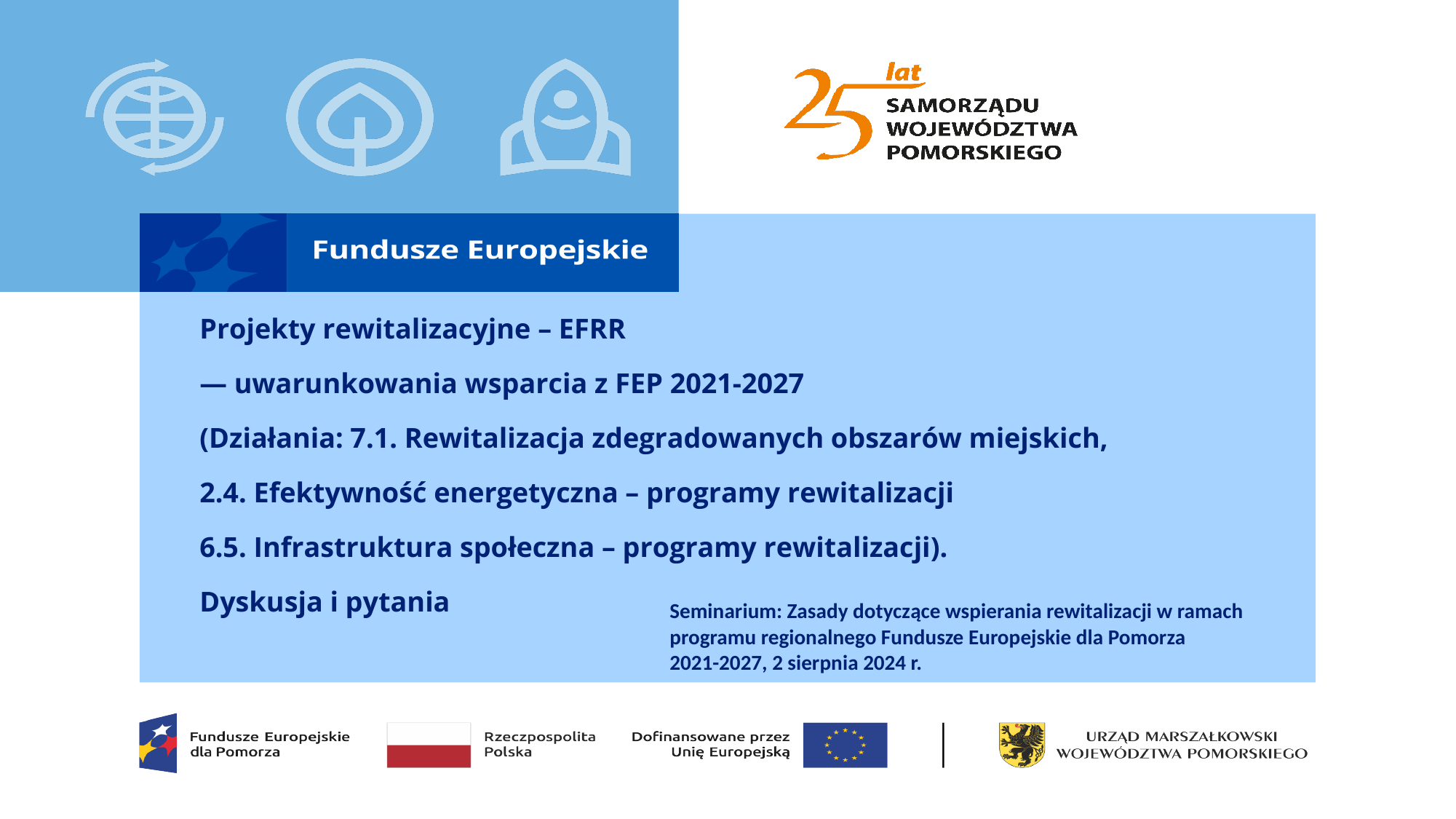

# Projekty rewitalizacyjne – EFRR — uwarunkowania wsparcia z FEP 2021-2027 (Działania: 7.1. Rewitalizacja zdegradowanych obszarów miejskich, 2.4. Efektywność energetyczna – programy rewitalizacji 6.5. Infrastruktura społeczna – programy rewitalizacji). Dyskusja i pytania

Seminarium: Zasady dotyczące wspierania rewitalizacji w ramach
programu regionalnego Fundusze Europejskie dla Pomorza
2021-2027, 2 sierpnia 2024 r.